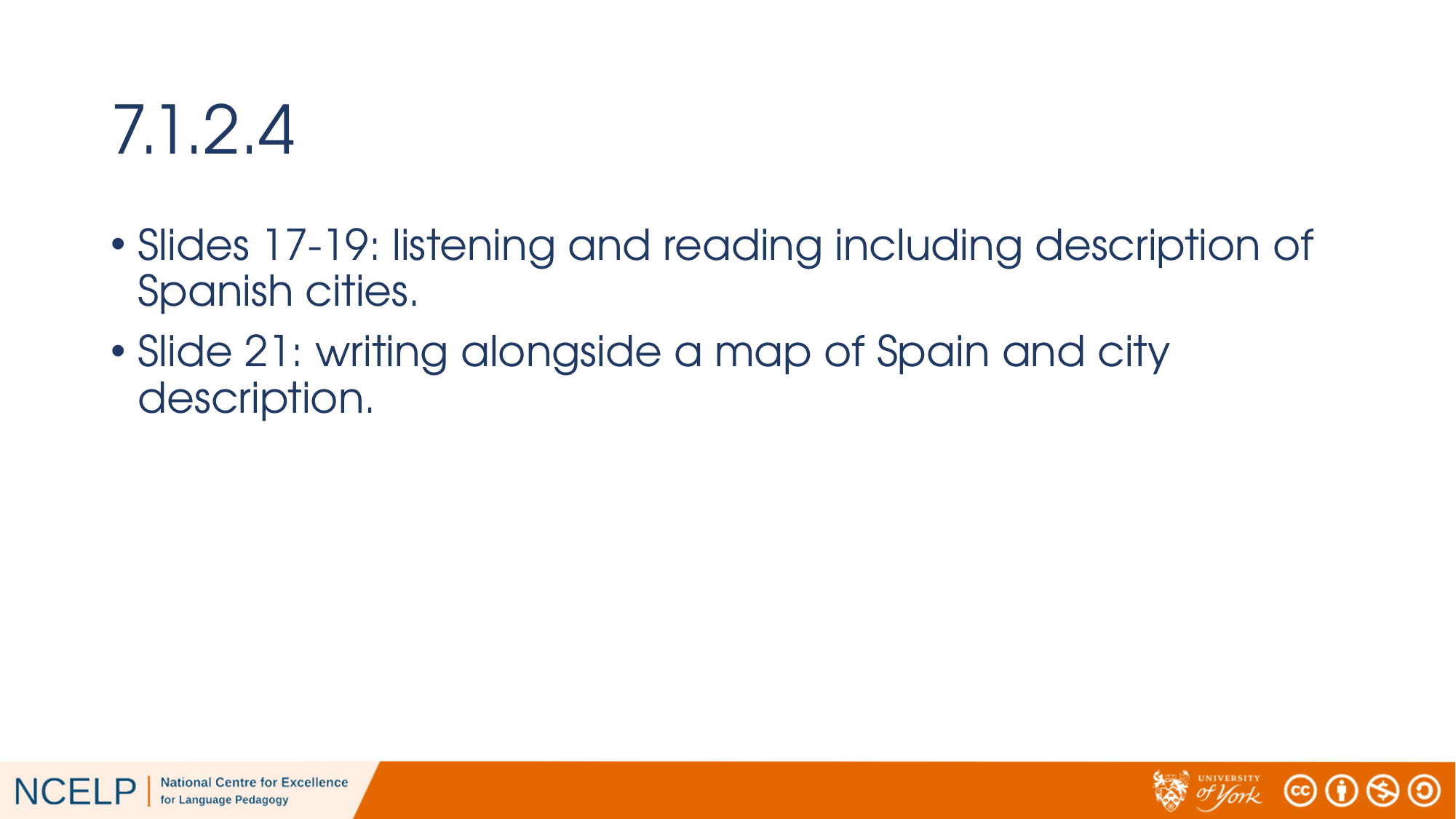

# 7.1.2.4
Slides 17-19: listening and reading including description of Spanish cities.
Slide 21: writing alongside a map of Spain and city description.